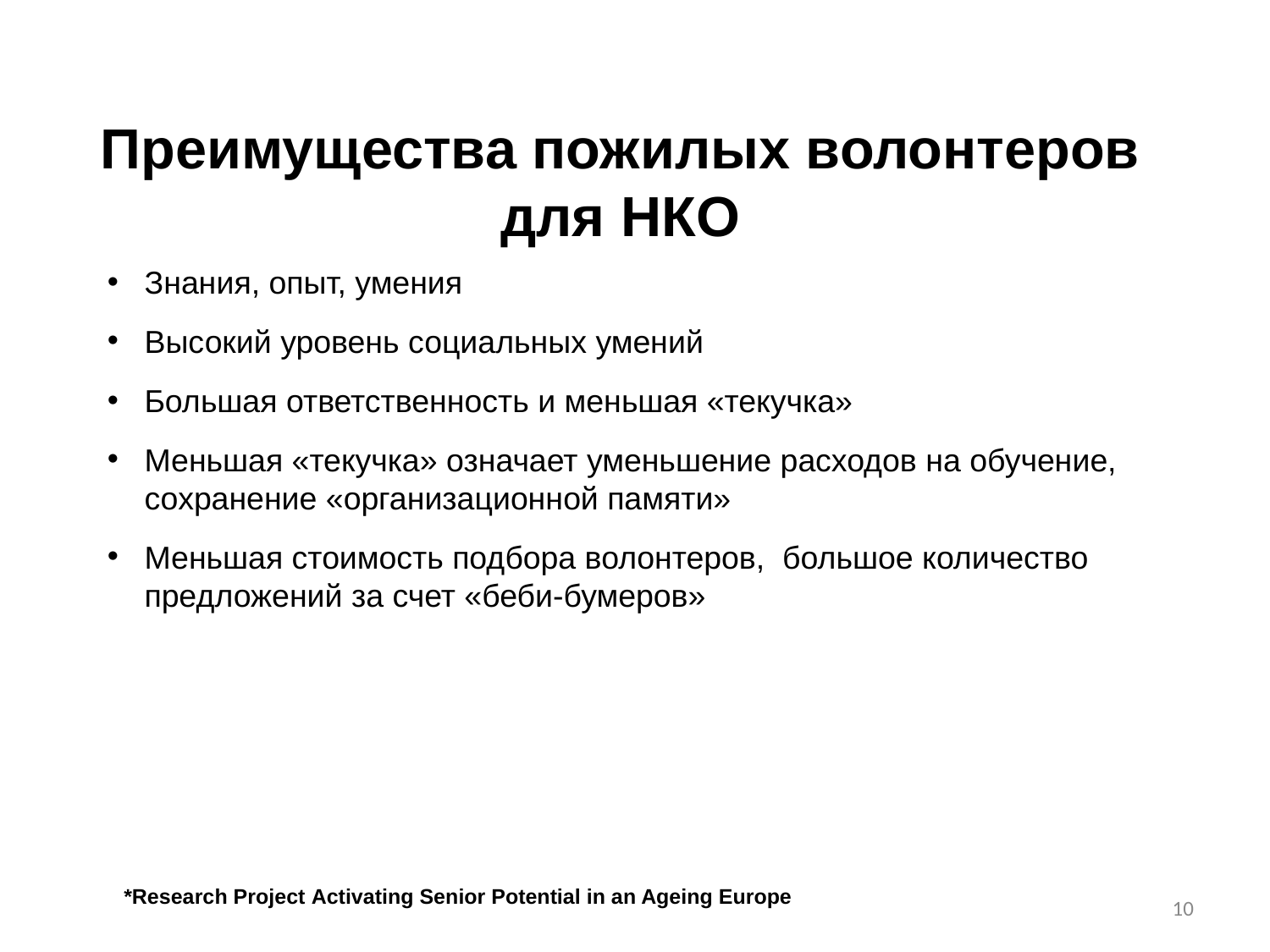

Преимущества пожилых волонтеров для НКО
Знания, опыт, умения
Высокий уровень социальных умений
Большая ответственность и меньшая «текучка»
Меньшая «текучка» означает уменьшение расходов на обучение, сохранение «организационной памяти»
Меньшая стоимость подбора волонтеров,  большое количество предложений за счет «беби-бумеров»
*Research Project Activating Senior Potential in an Ageing Europe
10